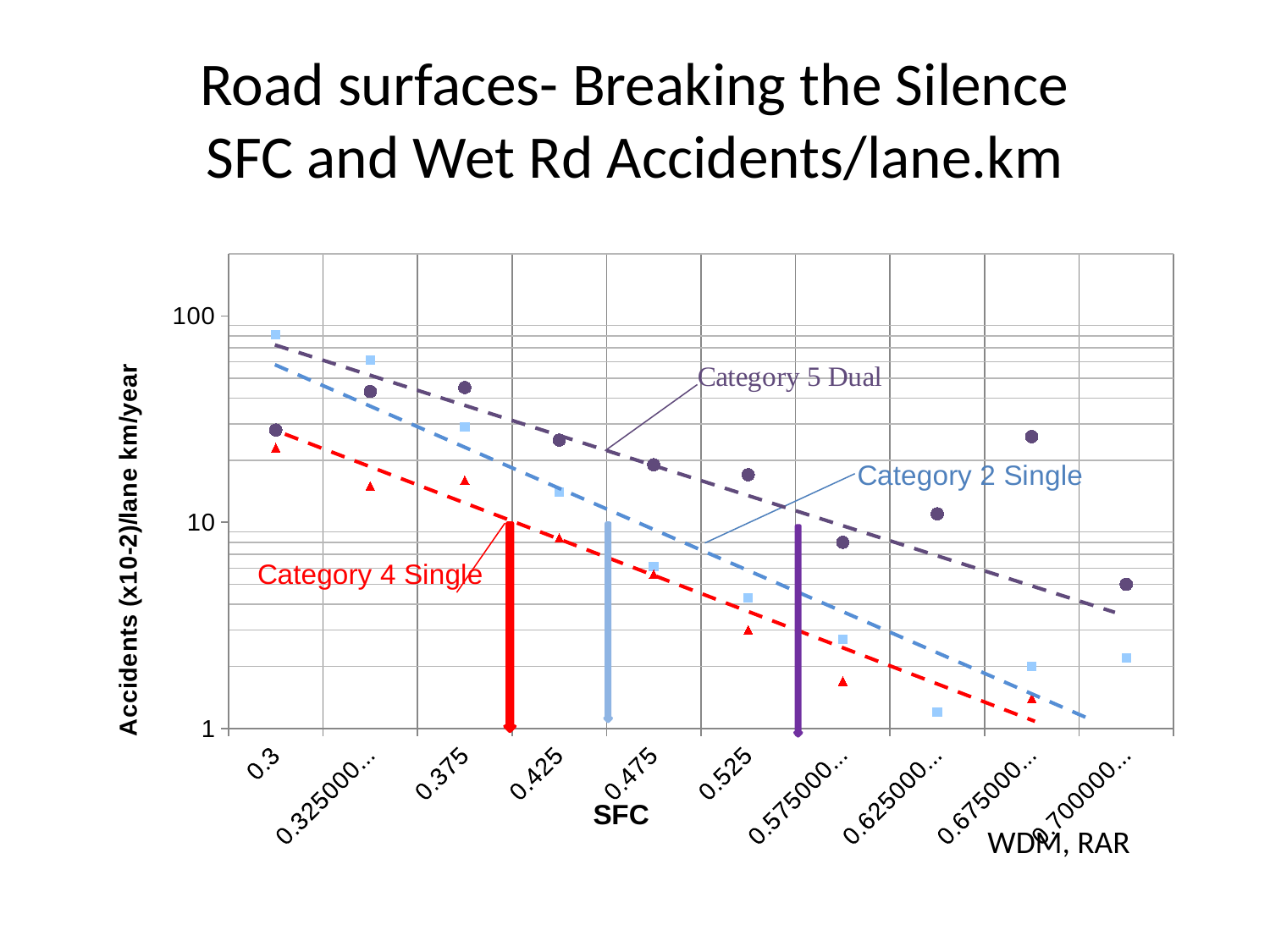

# Road surfaces- Breaking the Silence SFC and Wet Rd Accidents/lane.km

### Chart

| Category |  |  |  |
|---|---|---|---|
| 0.30000000000000032 | 81.0 | 23.0 | 28.0 |
| 0.32500000000000051 | 61.0 | 15.0 | 43.0 |
| 0.37500000000000044 | 29.0 | 16.0 | 45.0 |
| 0.42500000000000032 | 14.0 | 8.4 | 25.0 |
| 0.47500000000000031 | 6.1 | 5.6 | 19.0 |
| 0.52500000000000002 | 4.3 | 3.0 | 17.0 |
| 0.57500000000000062 | 2.7 | 1.7 | 8.0 |
| 0.625000000000001 | 1.2 | 0.8 | 11.0 |
| 0.67500000000000115 | 2.0 | 1.4 | 26.0 |
| 0.70000000000000062 | 2.2 | 0.7000000000000006 | 5.0 |
WDM, RAR